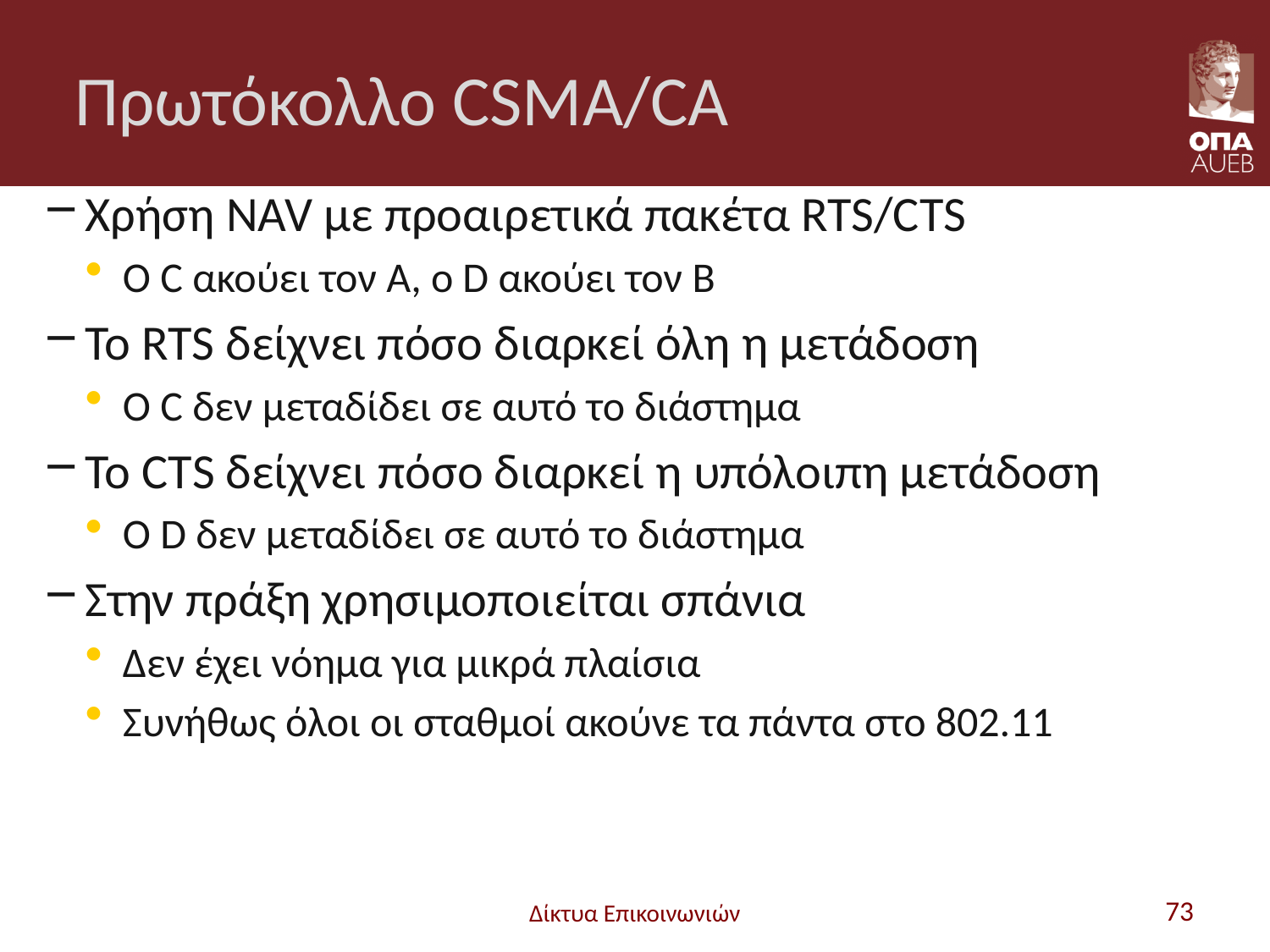

# Πρωτόκολλο CSMA/CA
Χρήση NAV με προαιρετικά πακέτα RTS/CTS
Ο C ακούει τον A, ο D ακούει τον B
Το RTS δείχνει πόσο διαρκεί όλη η μετάδοση
Ο C δεν μεταδίδει σε αυτό το διάστημα
Το CTS δείχνει πόσο διαρκεί η υπόλοιπη μετάδοση
Ο D δεν μεταδίδει σε αυτό το διάστημα
Στην πράξη χρησιμοποιείται σπάνια
Δεν έχει νόημα για μικρά πλαίσια
Συνήθως όλοι οι σταθμοί ακούνε τα πάντα στο 802.11

Δίκτυα Επικοινωνιών
73